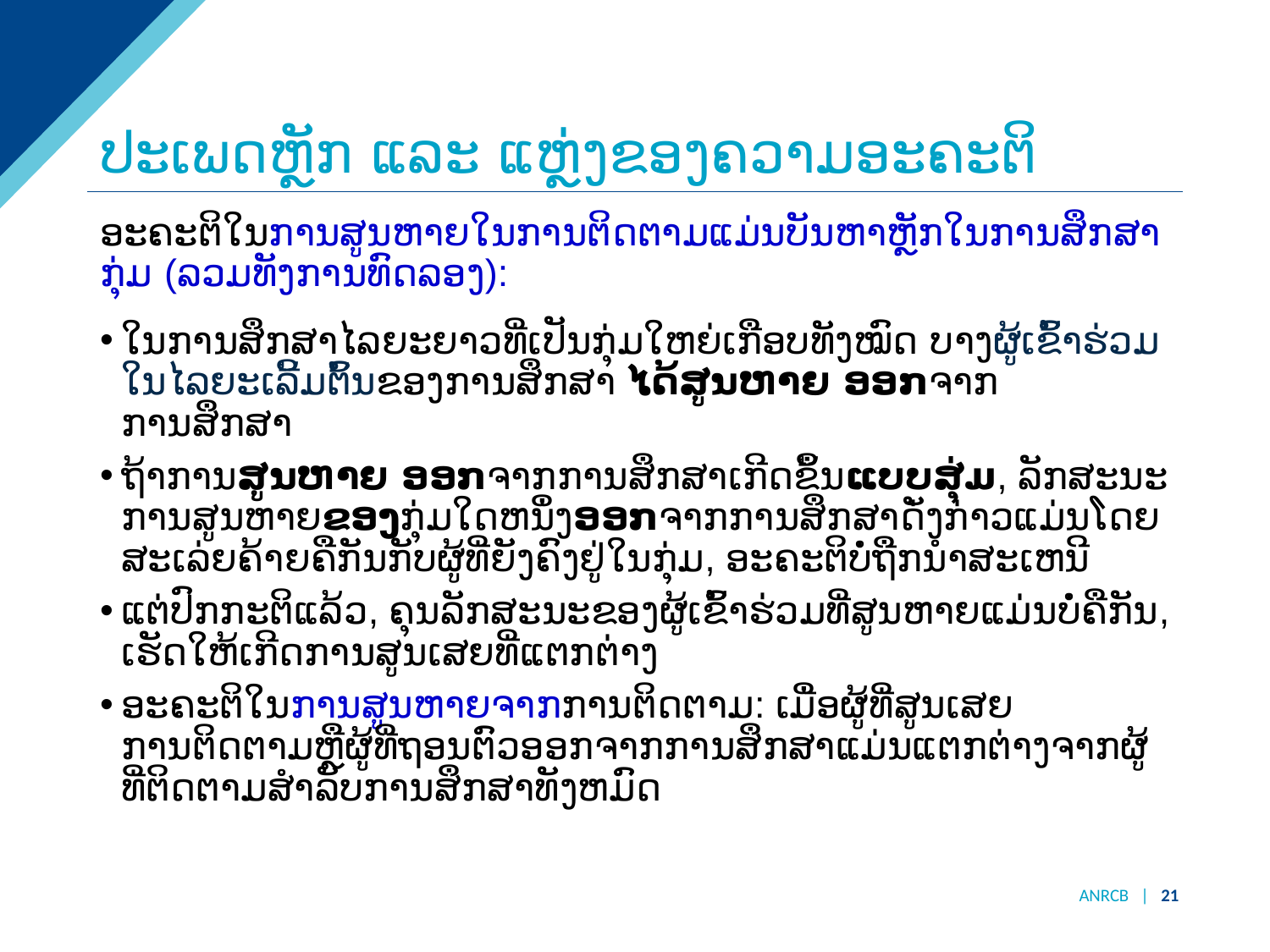

# ປະເພດຫຼັກ ແລະ ແຫຼ່ງຂອງຄວາມອະຄະຕິ
ອະຄະຕິໃນການສູນຫາຍໃນການຕິດຕາມແມ່ນບັນຫາຫຼັກໃນການສຶກສາກຸ່ມ (ລວມທັງການທົດລອງ):
ໃນການສຶກສາໄລຍະຍາວທີ່ເປັນກຸ່ມໃຫຍ່ເກືອບທັງໝົດ ບາງຜູ້ເຂົ້າຮ່ວມໃນໄລຍະເລີ້ມຕົ້ນຂອງການສຶກສາ ໄດ້ສູນຫາຍ ອອກຈາກການສຶກສາ
ຖ້າການສູນຫາຍ ອອກຈາກການສຶກສາເກີດຂຶ້ນແບບສຸ່ມ, ລັກສະນະການສູນຫາຍຂອງກຸ່ມໃດຫນຶ່ງອອກຈາກການສຶກສາດັ່ງກ່າວແມ່ນໂດຍສະເລ່ຍຄ້າຍຄືກັນກັບຜູ້ທີ່ຍັງຄົງຢູ່ໃນກຸ່ມ, ອະຄະຕິບໍ່ຖືກນໍາສະເຫນີ
ແຕ່ປົກກະຕິແລ້ວ, ຄຸນລັກສະນະຂອງຜູ້ເຂົ້າຮ່ວມທີ່ສູນຫາຍແມ່ນບໍ່ຄືກັນ, ເຮັດໃຫ້ເກີດການສູນເສຍທີ່ແຕກຕ່າງ
ອະຄະຕິໃນການສູນຫາຍຈາກການຕິດຕາມ: ເມື່ອຜູ້ທີ່ສູນເສຍການຕິດຕາມຫຼືຜູ້ທີ່ຖອນຕົວອອກຈາກການສຶກສາແມ່ນແຕກຕ່າງຈາກຜູ້ທີ່ຕິດຕາມສໍາລັບການສຶກສາທັງຫມົດ
ANRCB   |   21